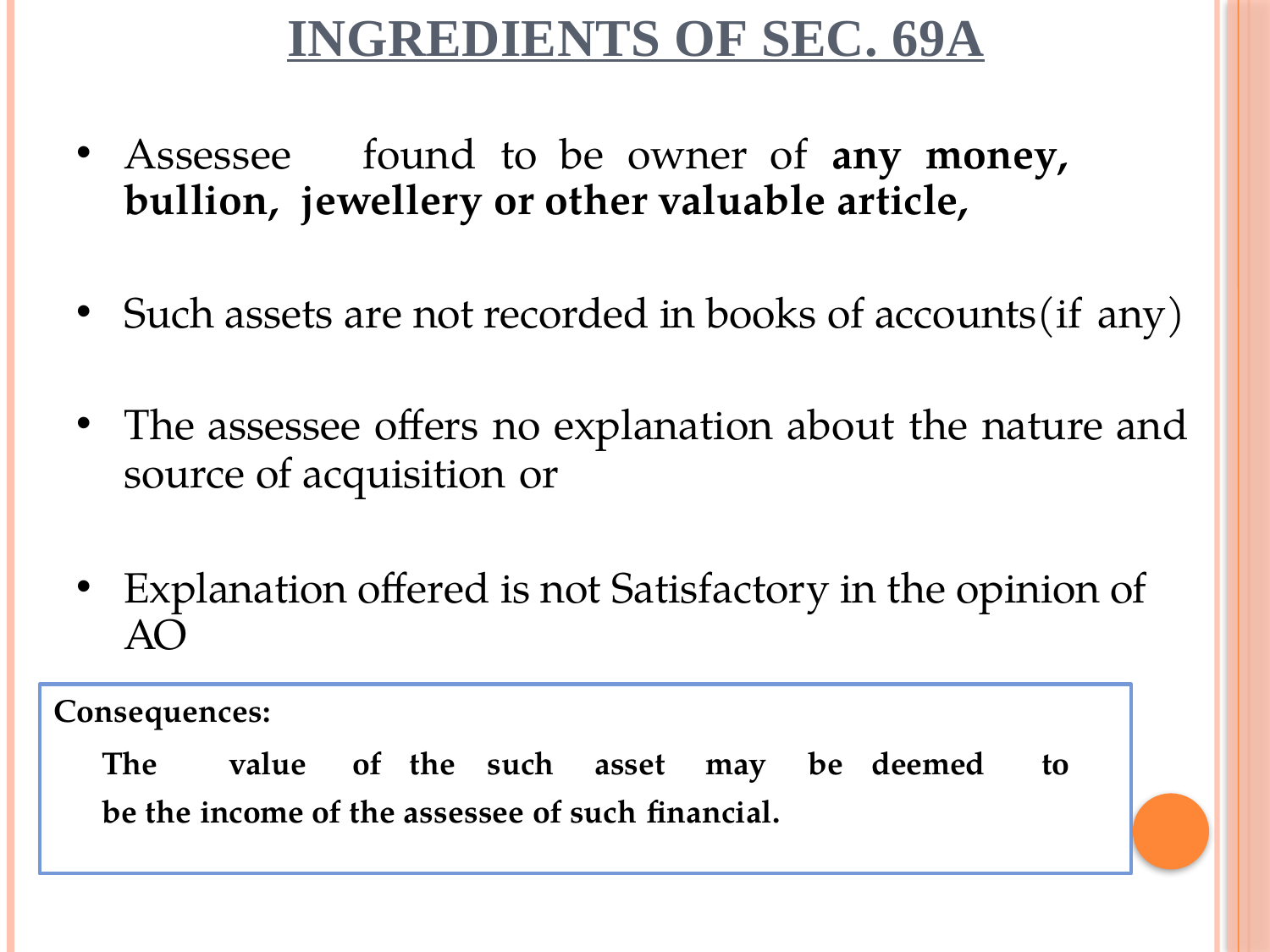

# INGREDIENTS OF SEC. 69A
Assessee	found	to	be	owner	of	any	money,	bullion,  jewellery or other valuable article,

Such assets are not recorded in books of accounts(if any)

The assessee offers no explanation about the nature and
source of acquisition or

Explanation offered is not Satisfactory in the opinion of  AO

Consequences:
The	value	of	the	such	asset	may	be	deemed	to	be the income of the assessee of such financial.